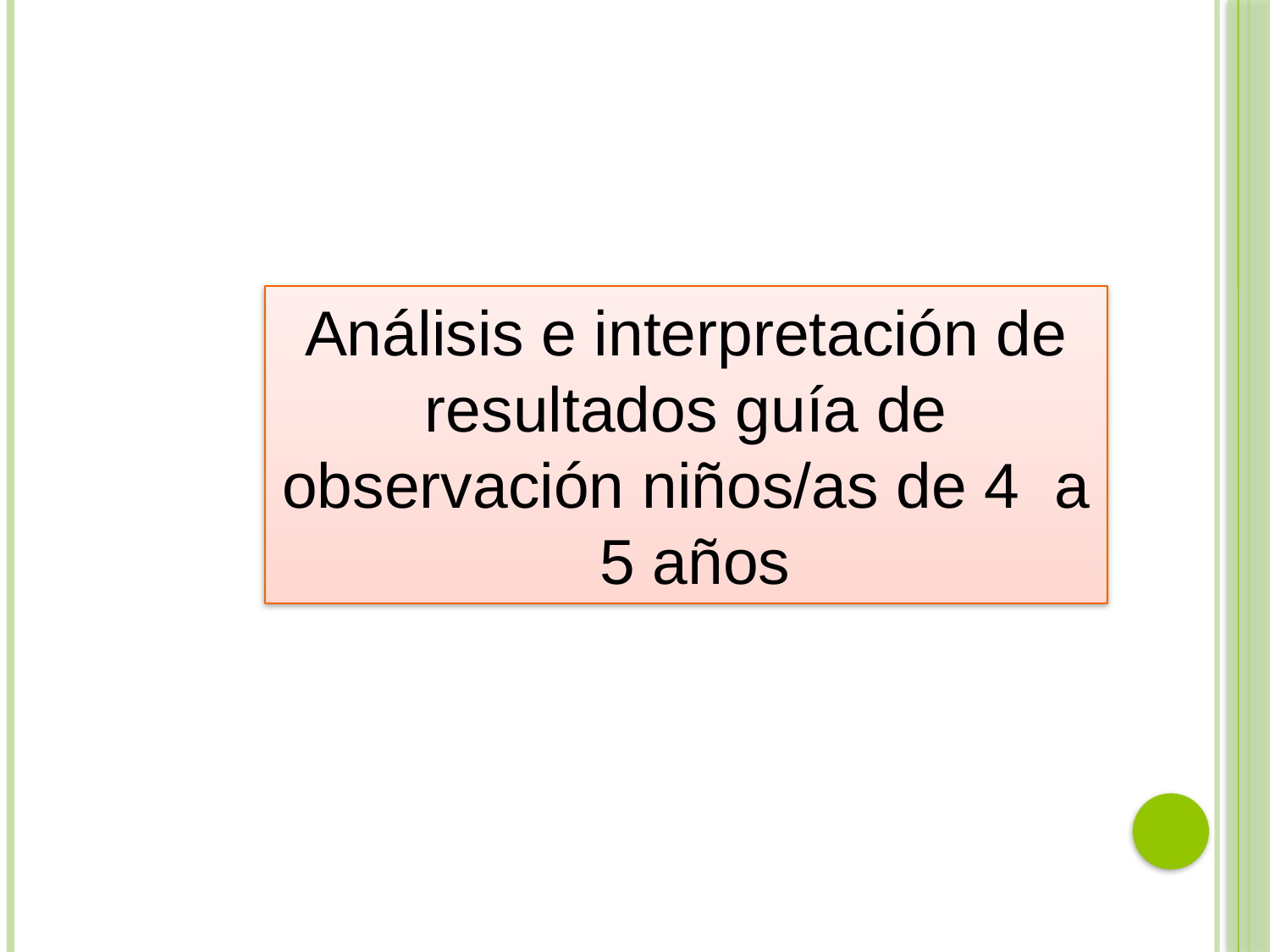

Análisis e interpretación de resultados guía de observación niños/as de 4  a  5 años